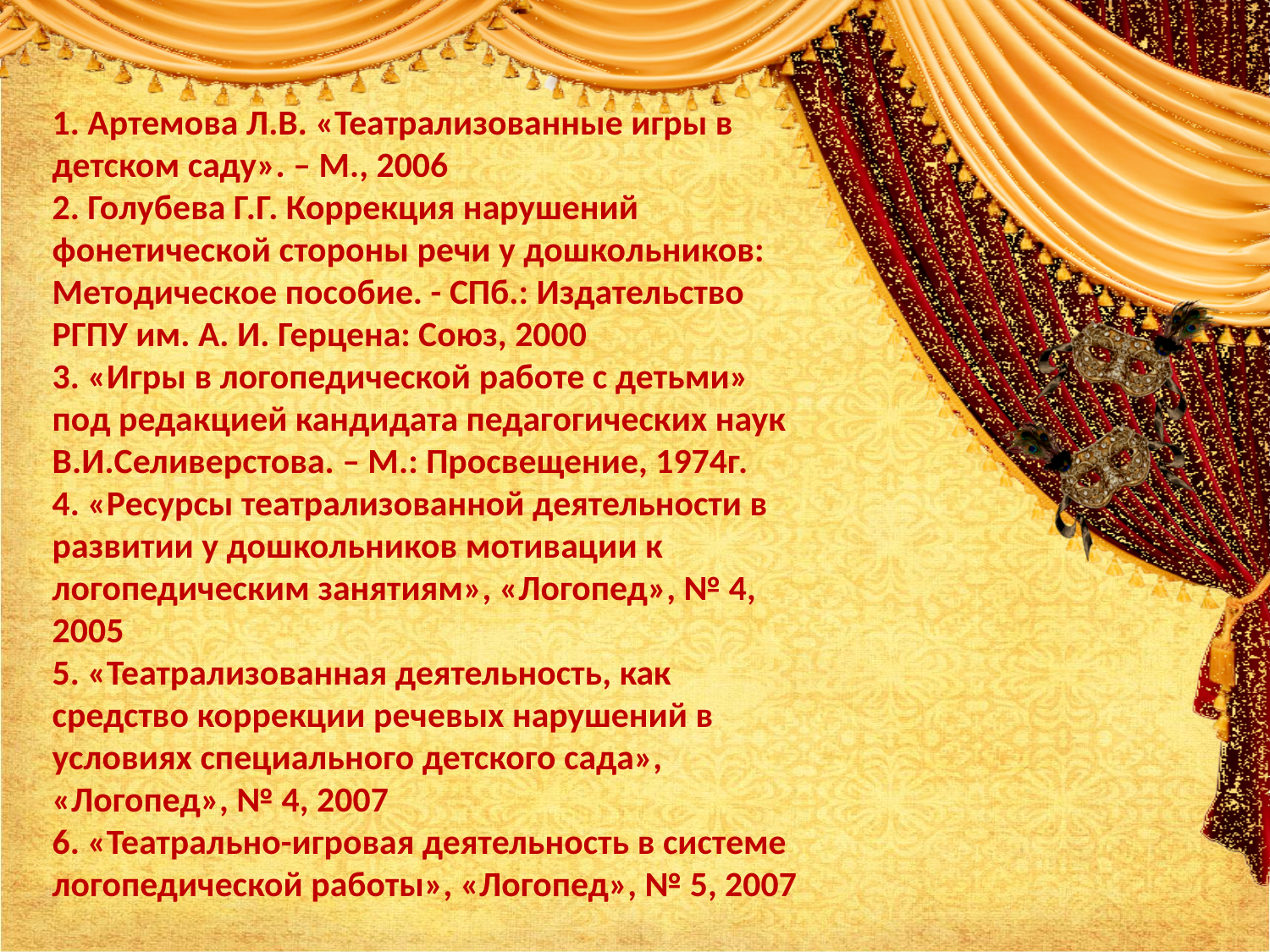

1. Артемова Л.В. «Театрализованные игры в детском саду». – М., 2006
2. Голубева Г.Г. Коррекция нарушений фонетической стороны речи у дошкольников: Методическое пособие. - СПб.: Издательство РГПУ им. А. И. Герцена: Союз, 2000
3. «Игры в логопедической работе с детьми» под редакцией кандидата педагогических наук В.И.Селиверстова. – М.: Просвещение, 1974г.
4. «Ресурсы театрализованной деятельности в развитии у дошкольников мотивации к логопедическим занятиям», «Логопед», № 4, 2005
5. «Театрализованная деятельность, как средство коррекции речевых нарушений в условиях специального детского сада», «Логопед», № 4, 2007
6. «Театрально-игровая деятельность в системе логопедической работы», «Логопед», № 5, 2007